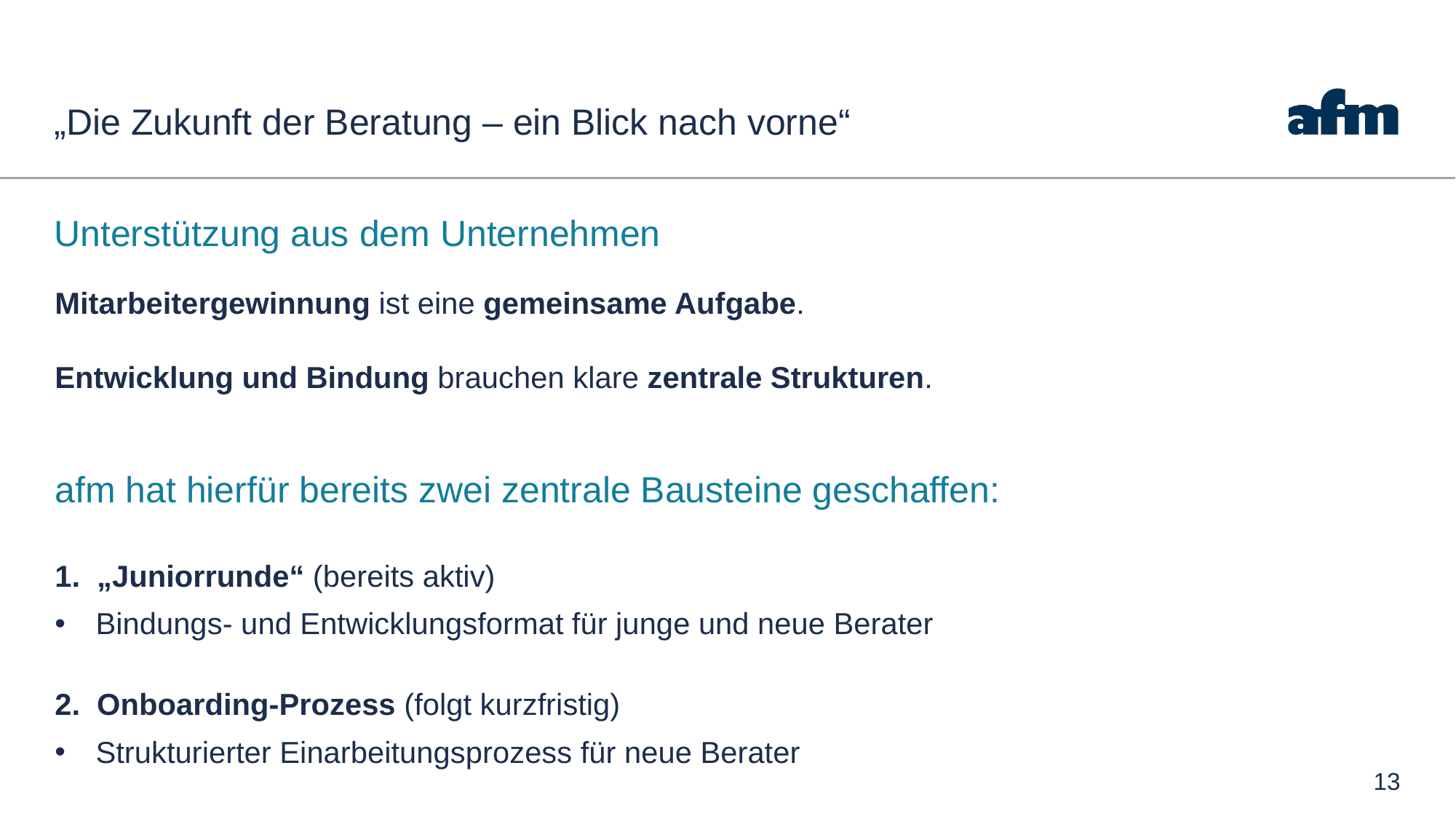

# „Die Zukunft der Beratung – ein Blick nach vorne“
Unterstützung aus dem Unternehmen
Mitarbeitergewinnung ist eine gemeinsame Aufgabe.

Entwicklung und Bindung brauchen klare zentrale Strukturen.

afm hat hierfür bereits zwei zentrale Bausteine geschaffen:

1.  „Juniorrunde“ (bereits aktiv)
Bindungs- und Entwicklungsformat für junge und neue Berater
2.  Onboarding-Prozess (folgt kurzfristig)
Strukturierter Einarbeitungsprozess für neue Berater
13